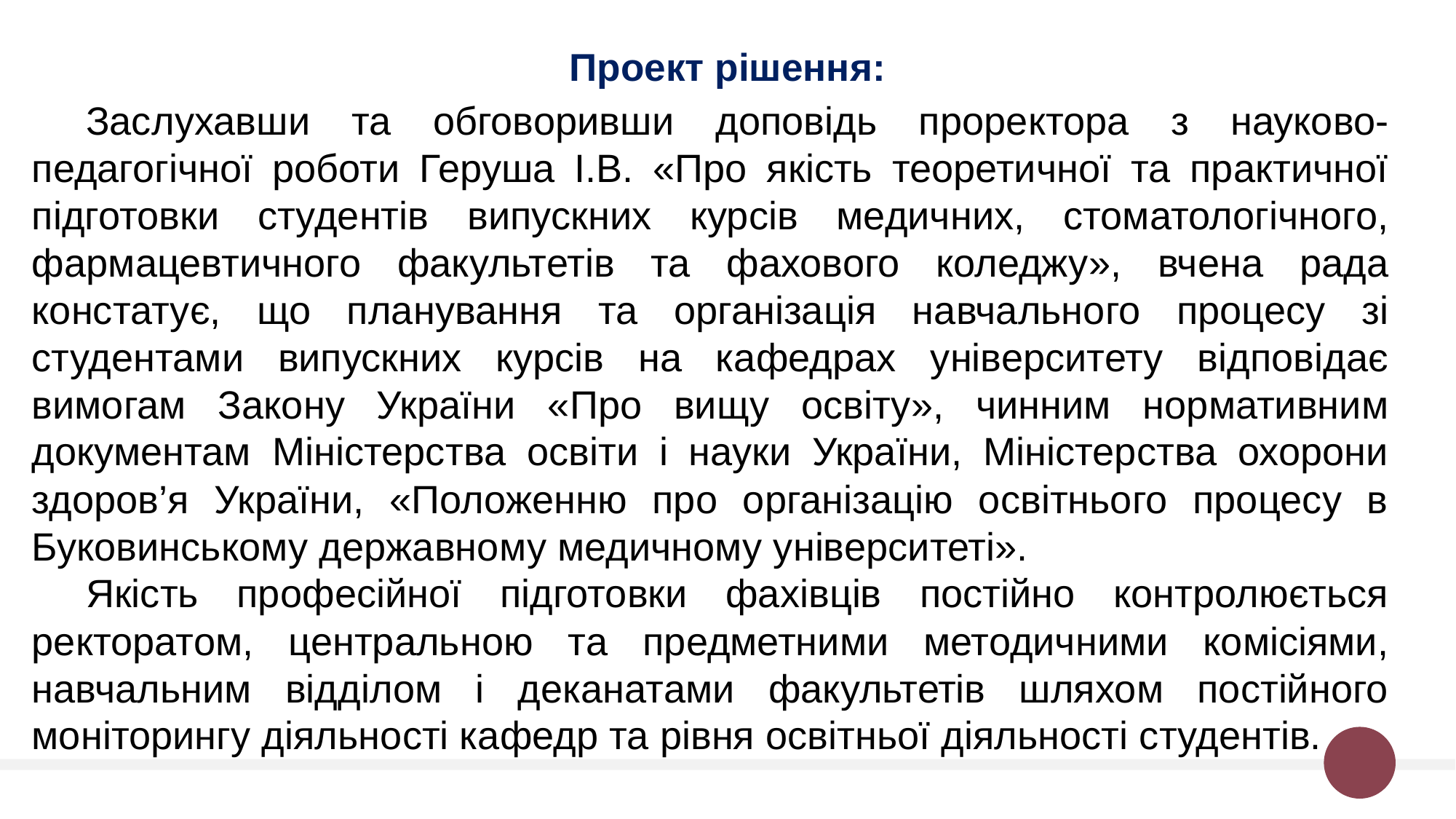

Проект рішення:
Заслухавши та обговоривши доповідь проректора з науково-педагогічної роботи Геруша І.В. «Про якість теоретичної та практичної підготовки студентів випускних курсів медичних, стоматологічного, фармацевтичного факультетів та фахового коледжу», вчена рада констатує, що планування та організація навчального процесу зі студентами випускних курсів на кафедрах університету відповідає вимогам Закону України «Про вищу освіту», чинним нормативним документам Міністерства освіти і науки України, Міністерства охорони здоров’я України, «Положенню про організацію освітнього процесу в Буковинському державному медичному університеті».
Якість професійної підготовки фахівців постійно контролюється ректоратом, центральною та предметними методичними комісіями, навчальним відділом і деканатами факультетів шляхом постійного моніторингу діяльності кафедр та рівня освітньої діяльності студентів.